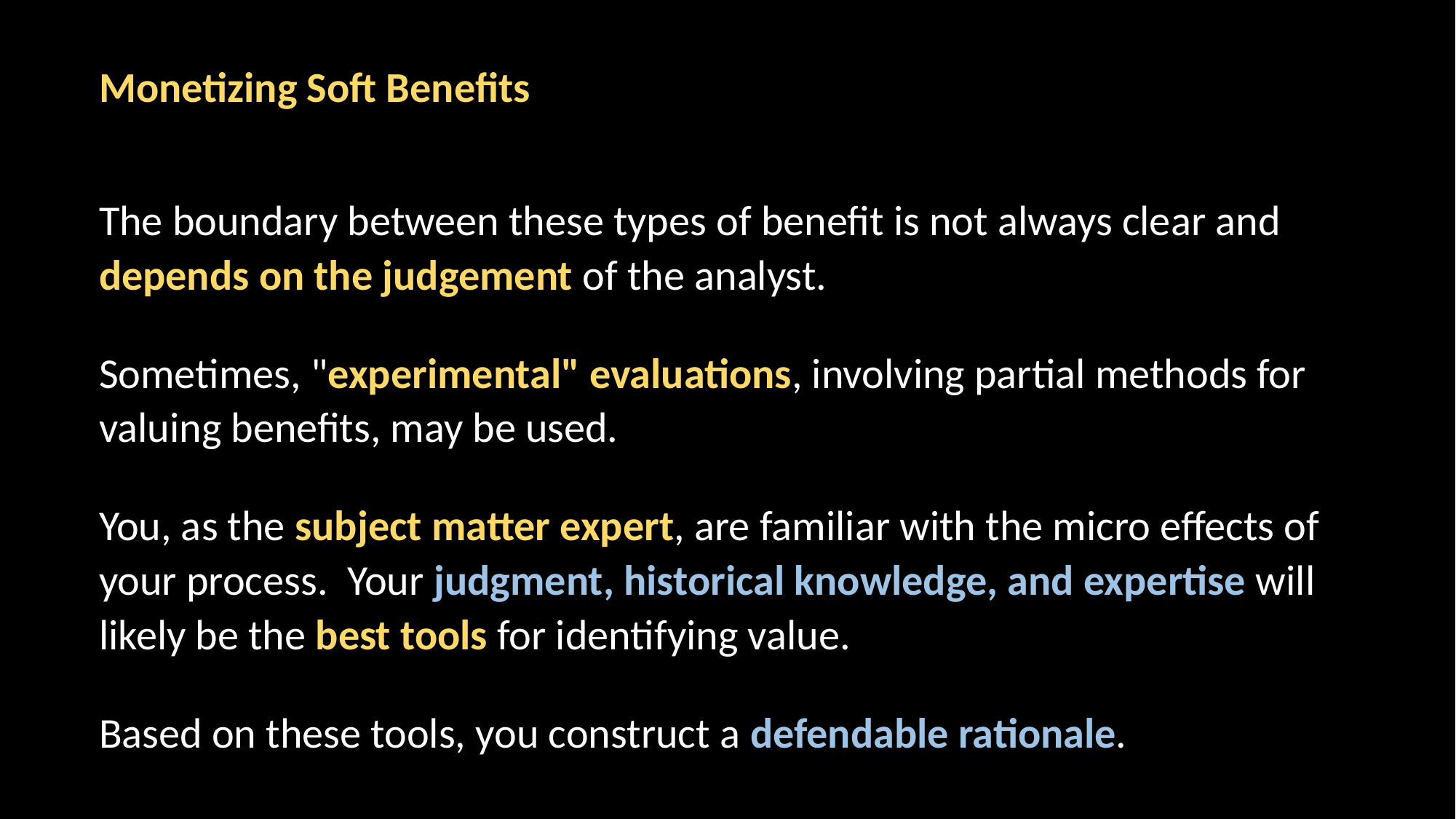

Monetizing Soft Benefits

The boundary between these types of benefit is not always clear and depends on the judgement of the analyst.

Sometimes, "experimental" evaluations, involving partial methods for valuing benefits, may be used.

You, as the subject matter expert, are familiar with the micro effects of your process.  Your judgment, historical knowledge, and expertise will likely be the best tools for identifying value.

Based on these tools, you construct a defendable rationale.